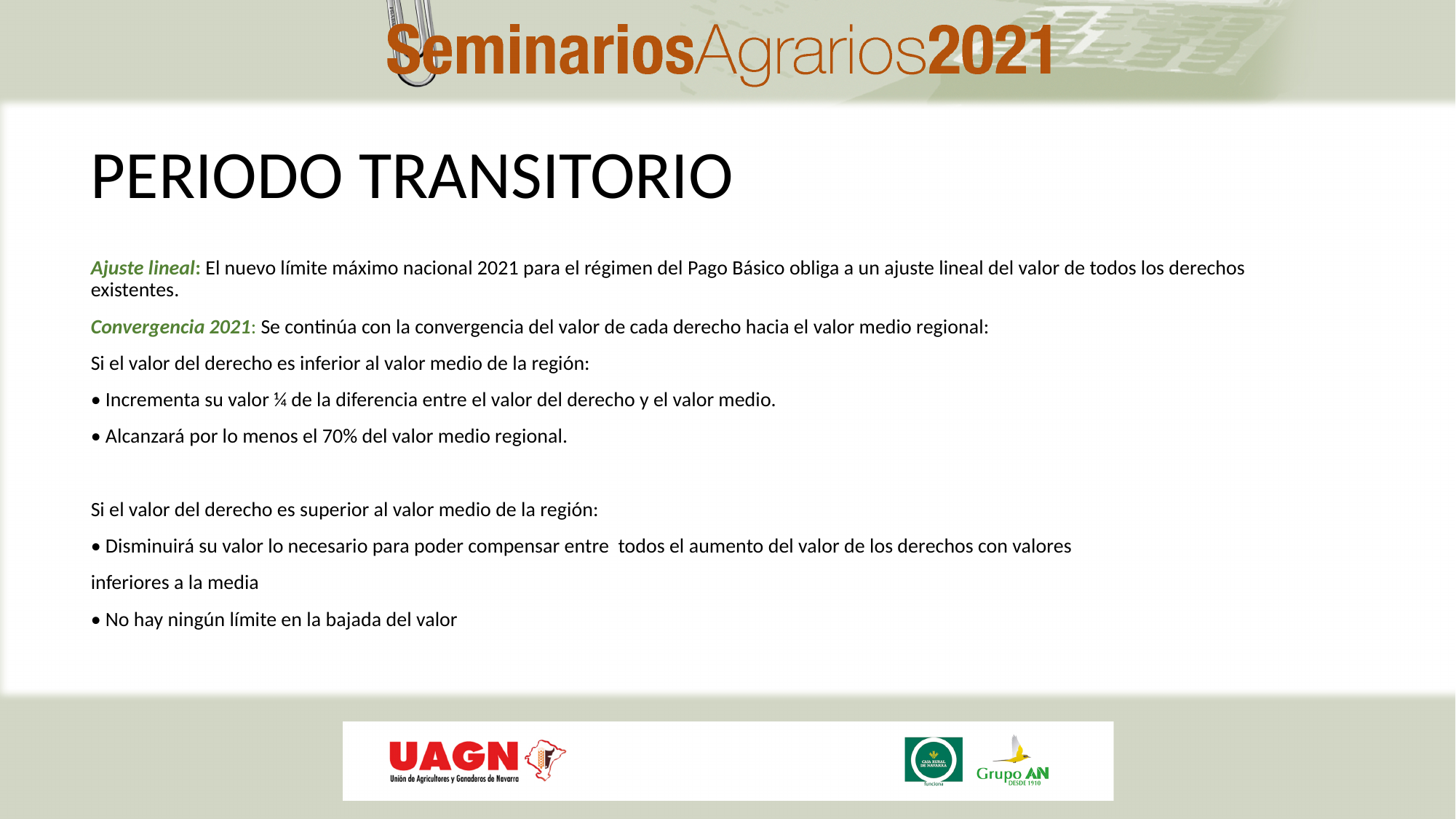

# PERIODO TRANSITORIO
Ajuste lineal: El nuevo límite máximo nacional 2021 para el régimen del Pago Básico obliga a un ajuste lineal del valor de todos los derechos existentes.
Convergencia 2021: Se continúa con la convergencia del valor de cada derecho hacia el valor medio regional:
Si el valor del derecho es inferior al valor medio de la región:
• Incrementa su valor ¼ de la diferencia entre el valor del derecho y el valor medio.
• Alcanzará por lo menos el 70% del valor medio regional.

Si el valor del derecho es superior al valor medio de la región:
• Disminuirá su valor lo necesario para poder compensar entre  todos el aumento del valor de los derechos con valores
inferiores a la media
• No hay ningún límite en la bajada del valor